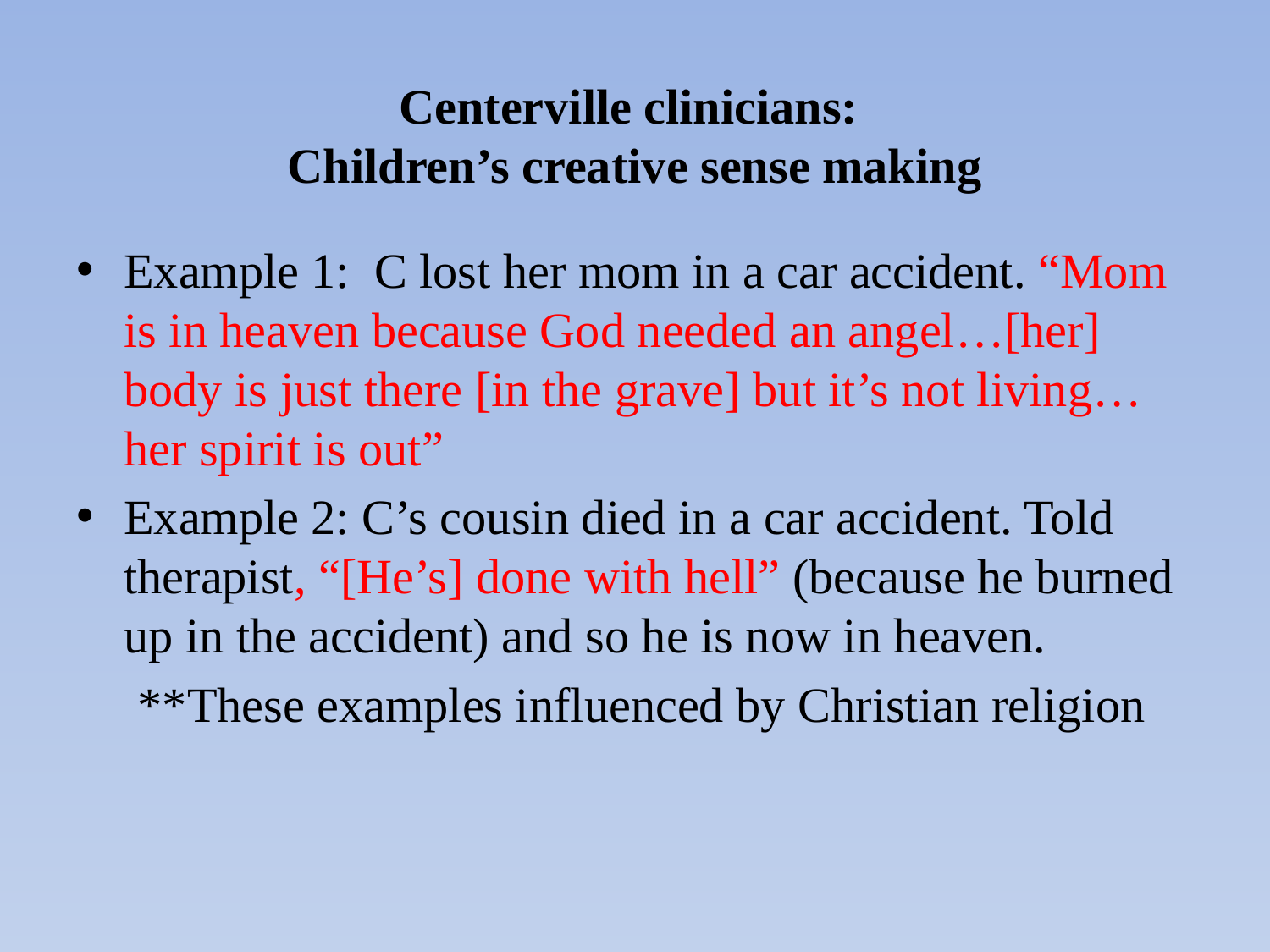

# Centerville clinicians: Children’s creative sense making
Example 1:  C lost her mom in a car accident. “Mom is in heaven because God needed an angel…[her] body is just there [in the grave] but it’s not living…her spirit is out”
Example 2: C’s cousin died in a car accident. Told therapist, “[He’s] done with hell” (because he burned up in the accident) and so he is now in heaven.
     **These examples influenced by Christian religion